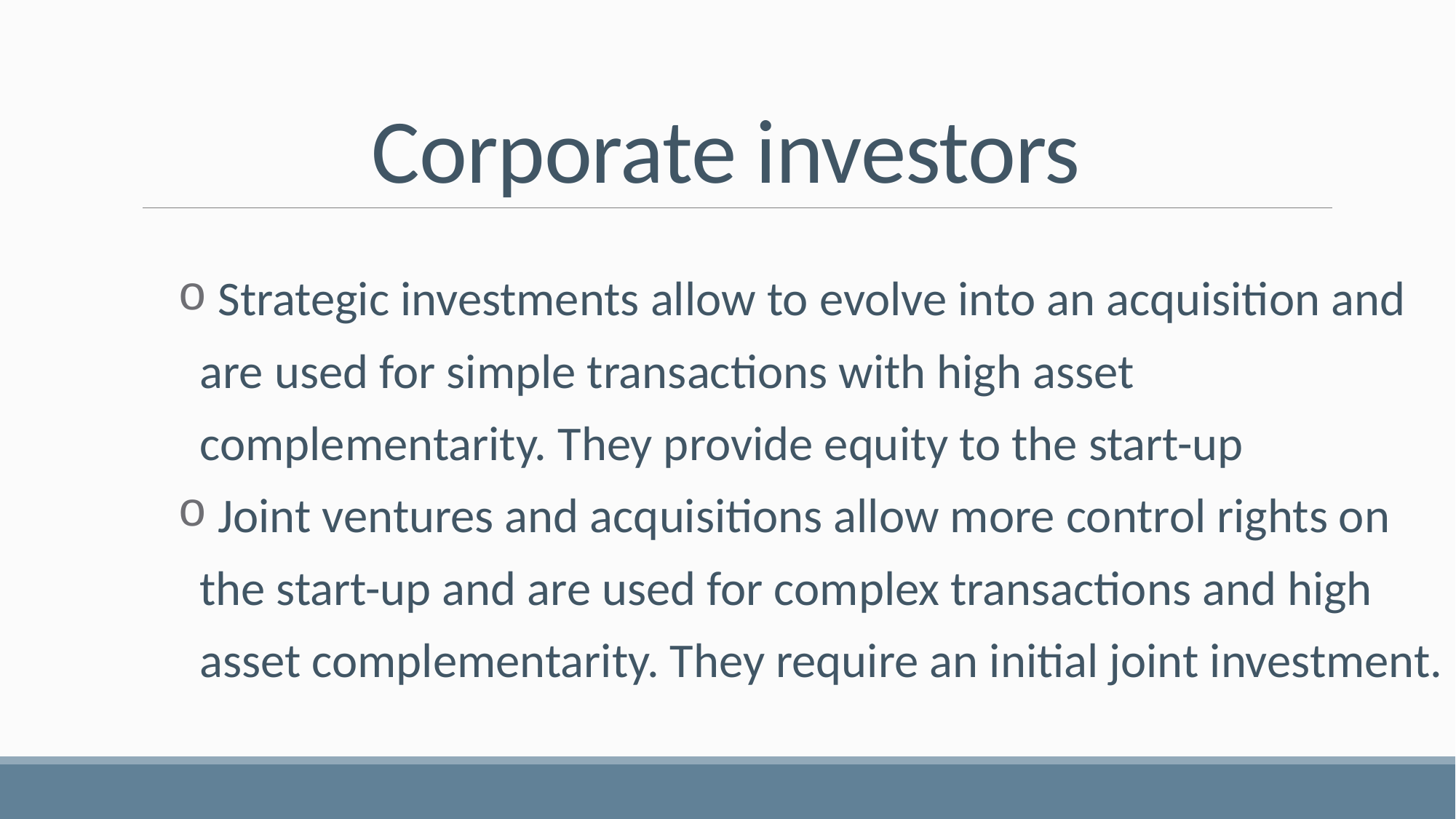

# Corporate investors
 Strategic investments allow to evolve into an acquisition and are used for simple transactions with high asset complementarity. They provide equity to the start-up
 Joint ventures and acquisitions allow more control rights on the start-up and are used for complex transactions and high asset complementarity. They require an initial joint investment.